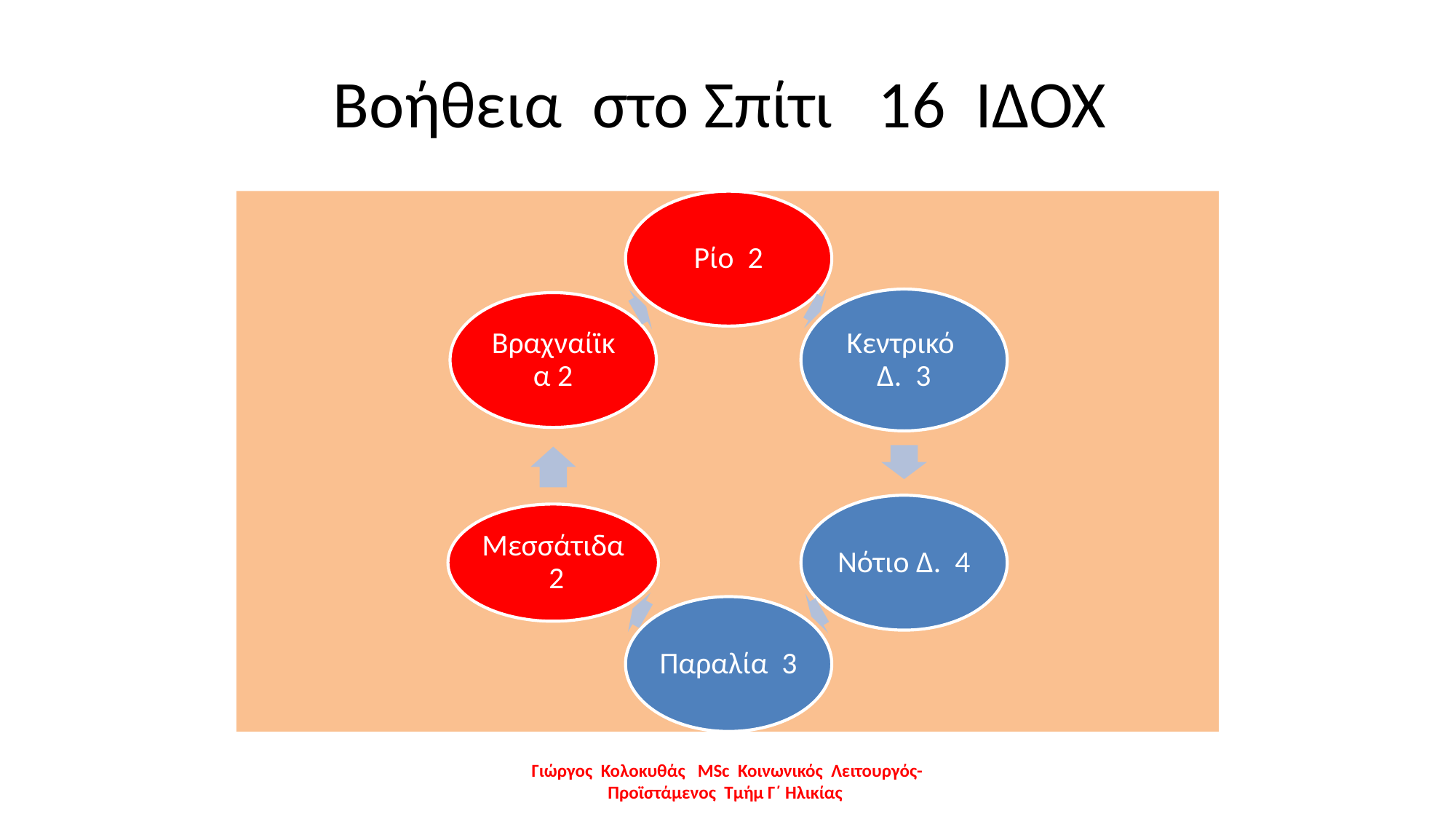

# Βοήθεια  στο Σπίτι   16  ΙΔΟΧ
Ρίο  2

Κεντρικό  Δ.  3

Νότιο Δ.  4

Παραλία  3

Μεσσάτιδα  2

Βραχναίϊκα 2

Γιώργος  Κολοκυθάς   MSc  Κοινωνικός  Λειτουργός-Προϊστάμενος  Τμήμ Γ΄ Ηλικίας